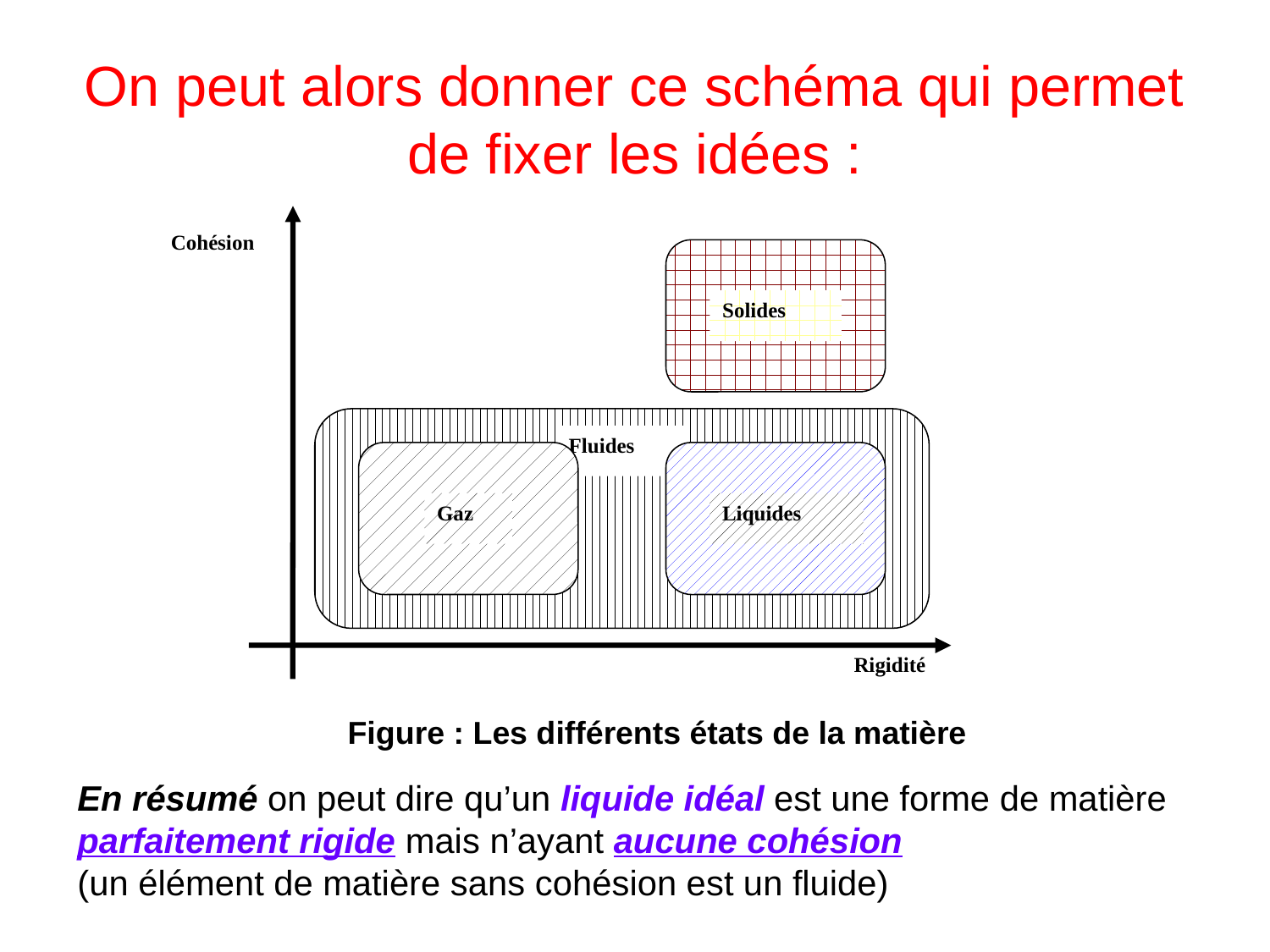

On peut alors donner ce schéma qui permet de fixer les idées :

Cohésion

Solides

Fluides

Gaz
Liquides

Rigidité
Figure : Les différents états de la matière
En résumé on peut dire qu’un liquide idéal est une forme de matière parfaitement rigide mais n’ayant aucune cohésion
(un élément de matière sans cohésion est un fluide)